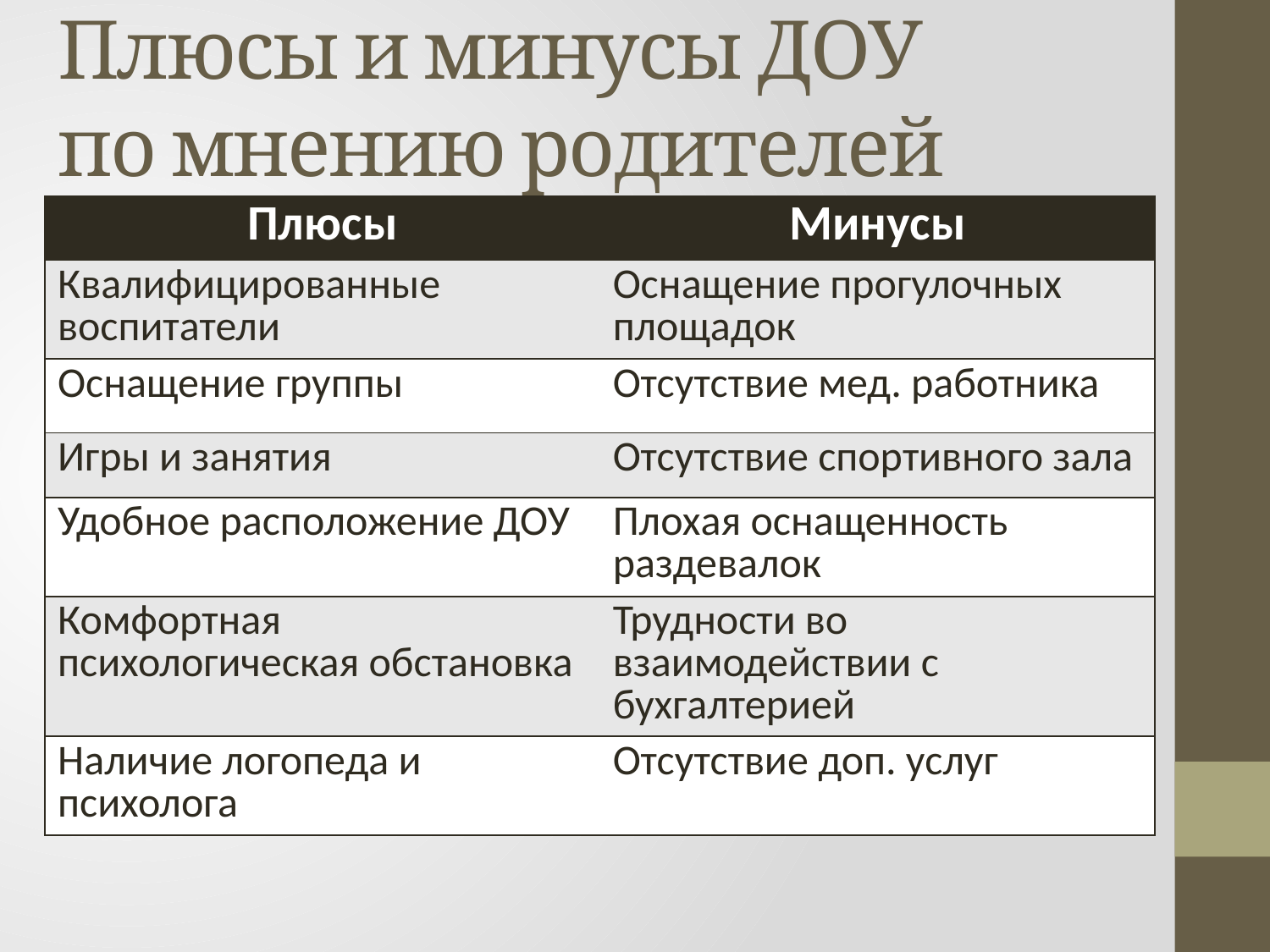

# Плюсы и минусы ДОУ по мнению родителей
| Плюсы | Минусы |
| --- | --- |
| Квалифицированные воспитатели | Оснащение прогулочных площадок |
| Оснащение группы | Отсутствие мед. работника |
| Игры и занятия | Отсутствие спортивного зала |
| Удобное расположение ДОУ | Плохая оснащенность раздевалок |
| Комфортная психологическая обстановка | Трудности во взаимодействии с бухгалтерией |
| Наличие логопеда и психолога | Отсутствие доп. услуг |